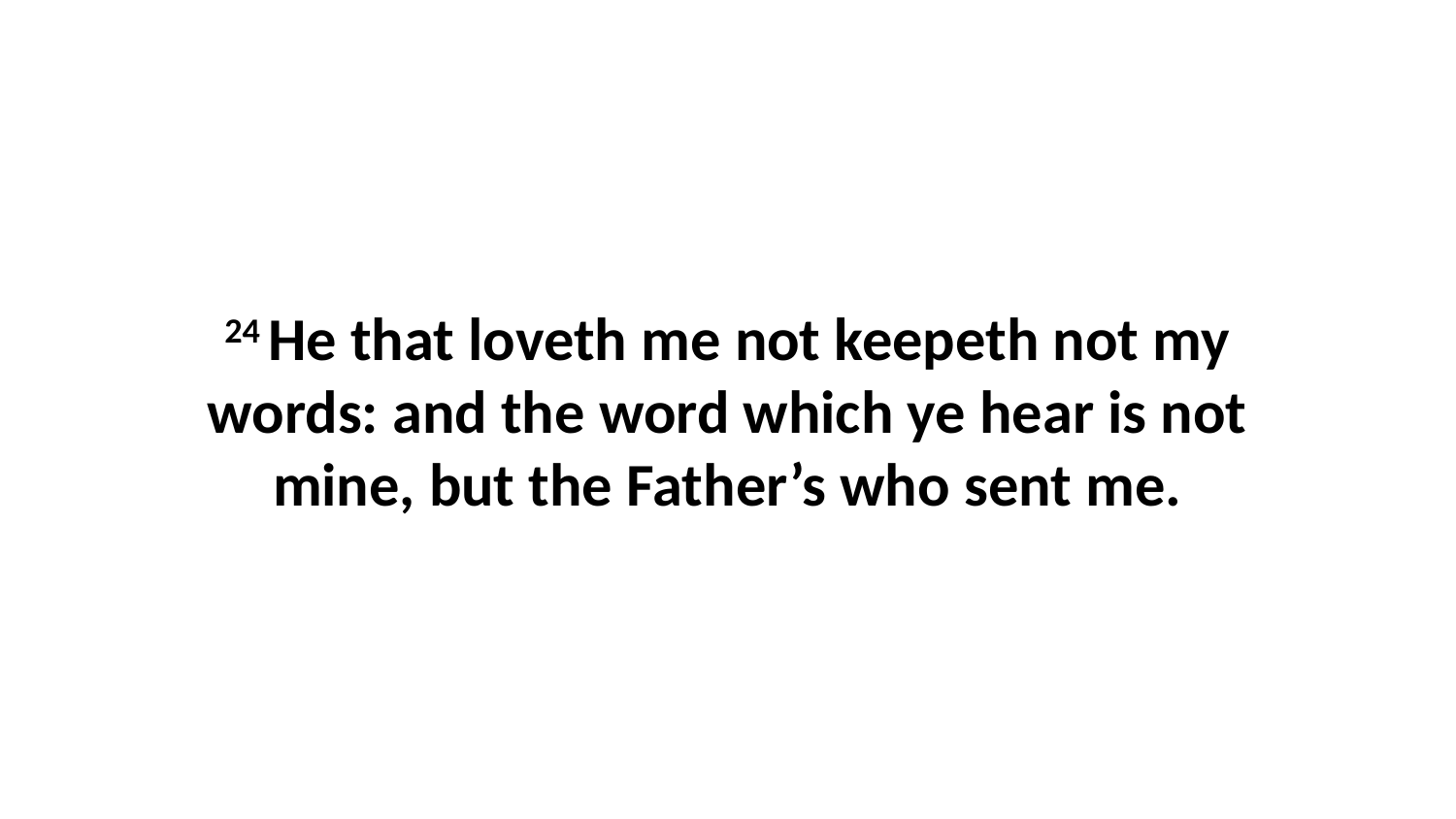

24 He that loveth me not keepeth not my words: and the word which ye hear is not mine, but the Father’s who sent me.